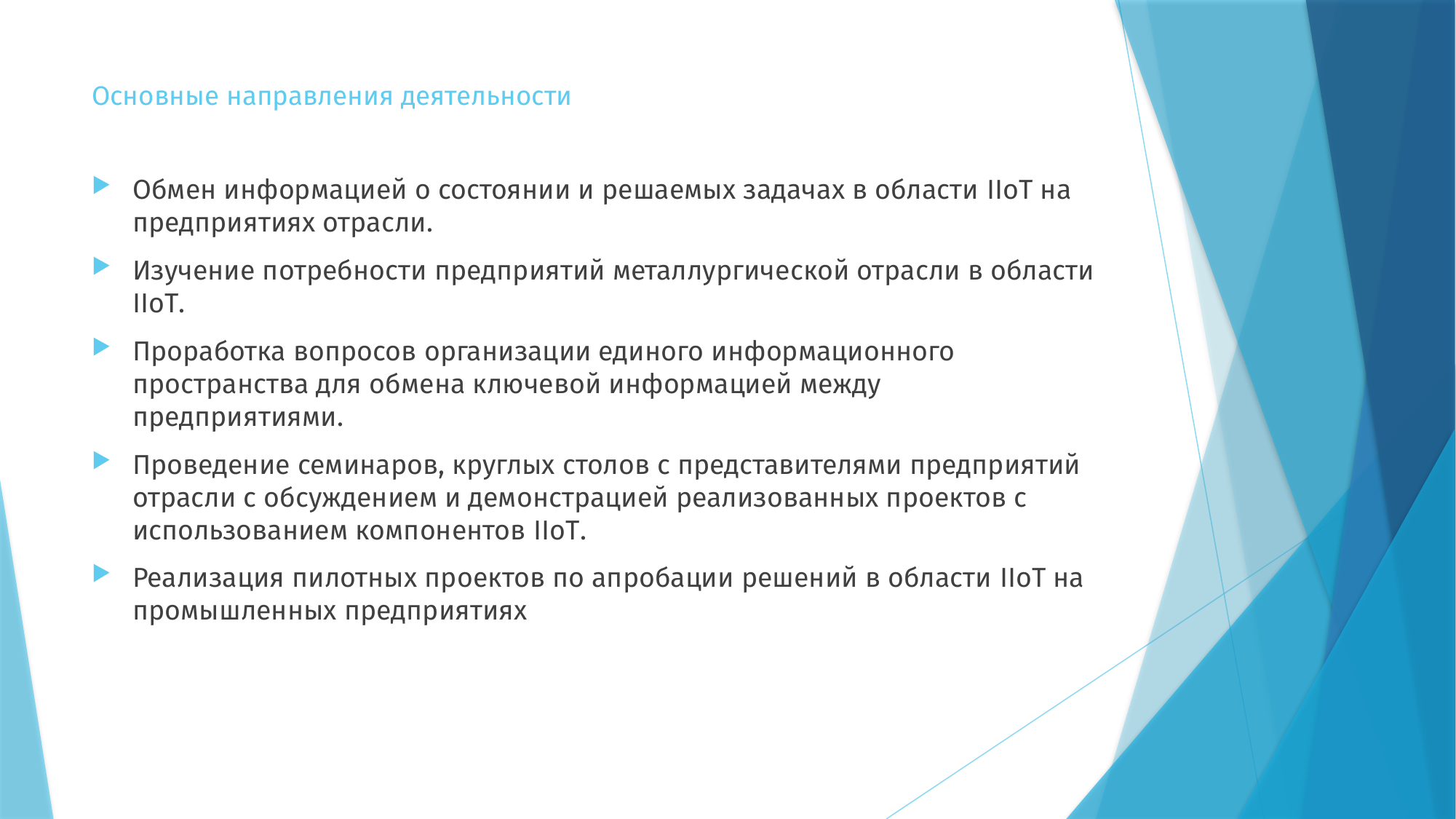

# Основные направления деятельности
Обмен информацией о состоянии и решаемых задачах в области IIoT на предприятиях отрасли.
Изучение потребности предприятий металлургической отрасли в области IIoT.
Проработка вопросов организации единого информационного пространства для обмена ключевой информацией между предприятиями.
Проведение семинаров, круглых столов с представителями предприятий отрасли с обсуждением и демонстрацией реализованных проектов с использованием компонентов IIoT.
Реализация пилотных проектов по апробации решений в области IIoT на промышленных предприятиях